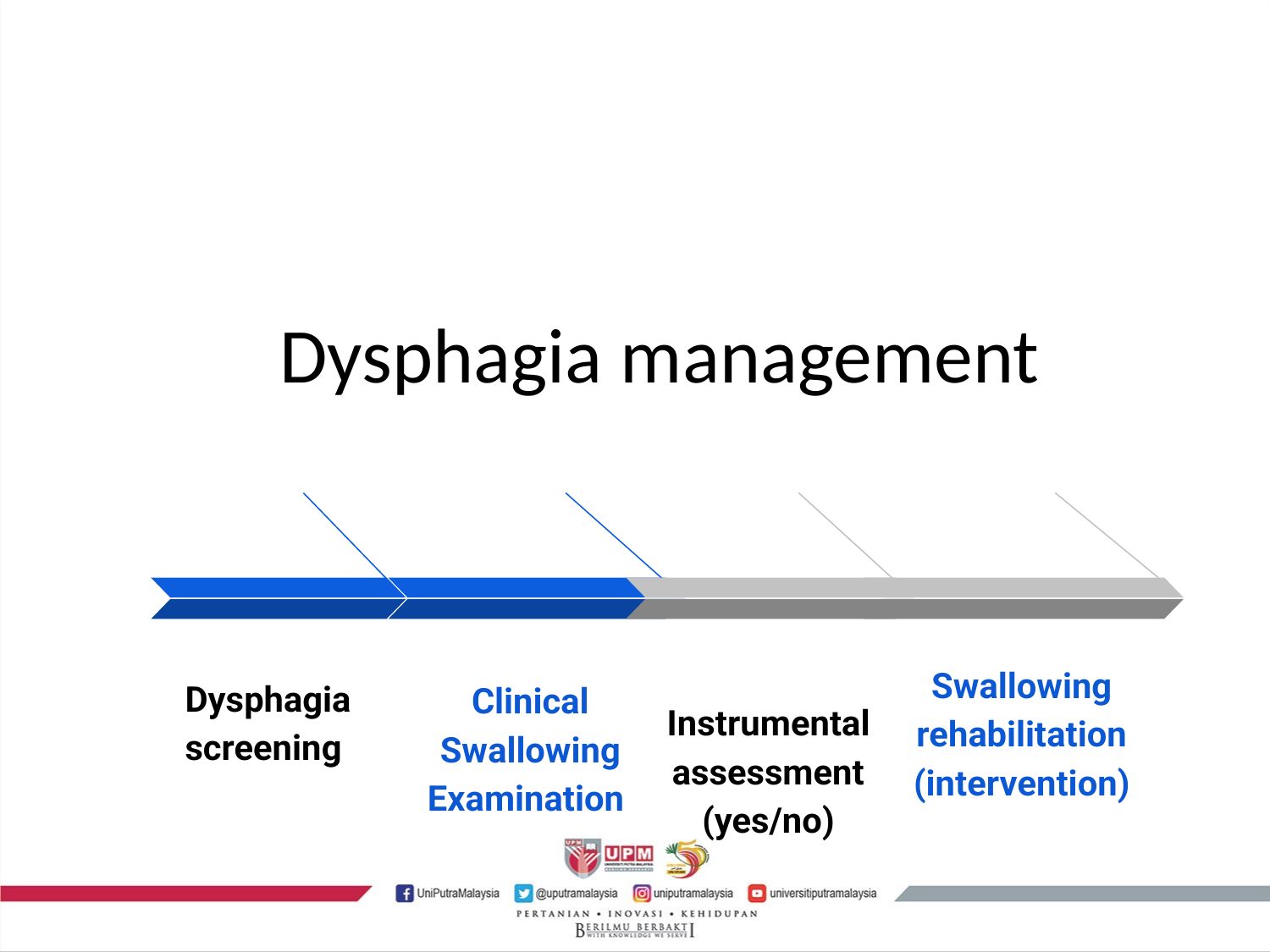

# Dysphagia management

Swallowing rehabilitation (intervention)

Dysphagia screening

Instrumental assessment (yes/no)

Clinical Swallowing Examination